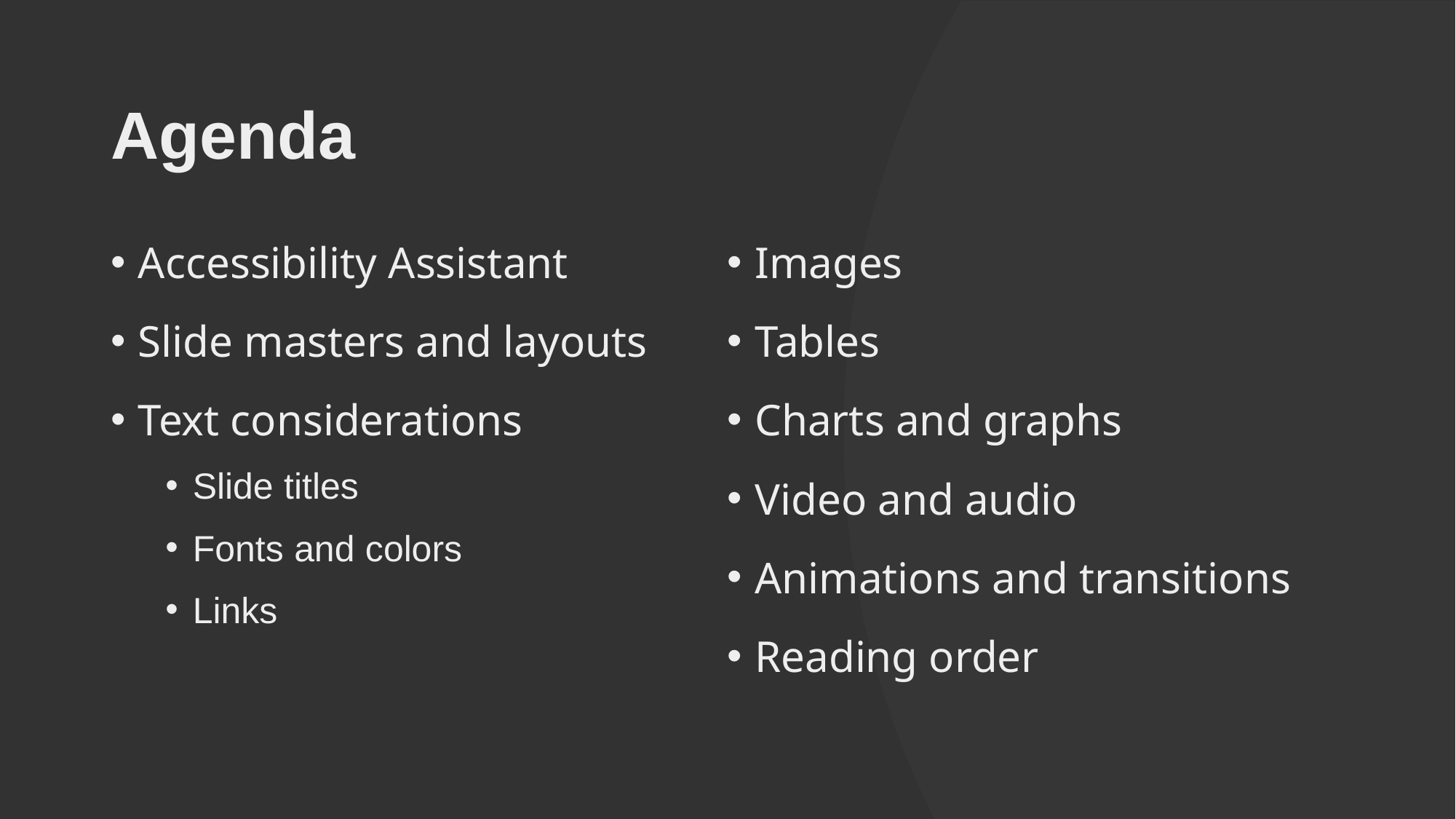

# Agenda
Accessibility Assistant
Slide masters and layouts
Text considerations
Slide titles
Fonts and colors
Links
Images
Tables
Charts and graphs
Video and audio
Animations and transitions
Reading order